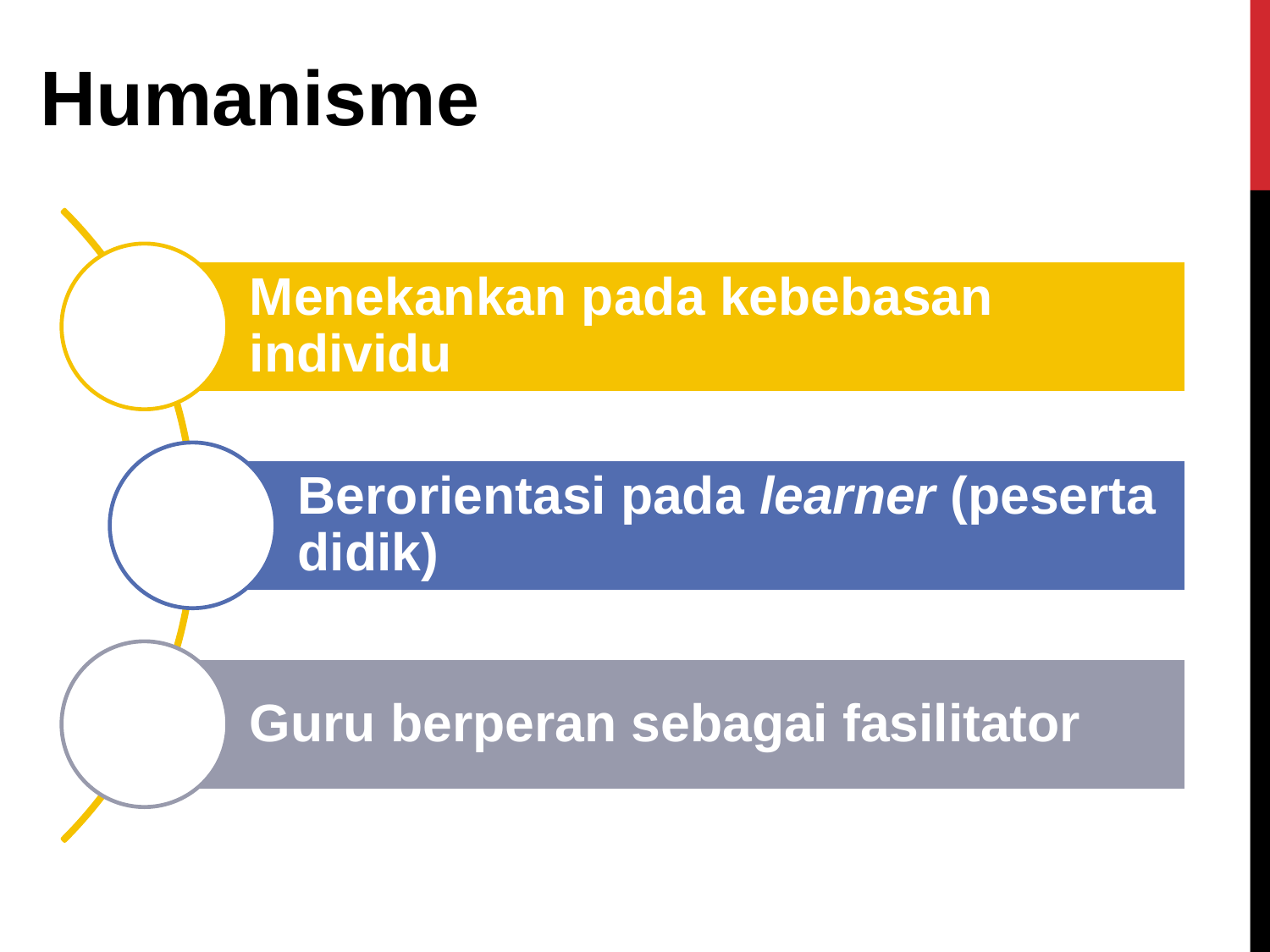

Humanisme
Menekankan pada kebebasan individu
Berorientasi pada learner (peserta didik)
Guru berperan sebagai fasilitator